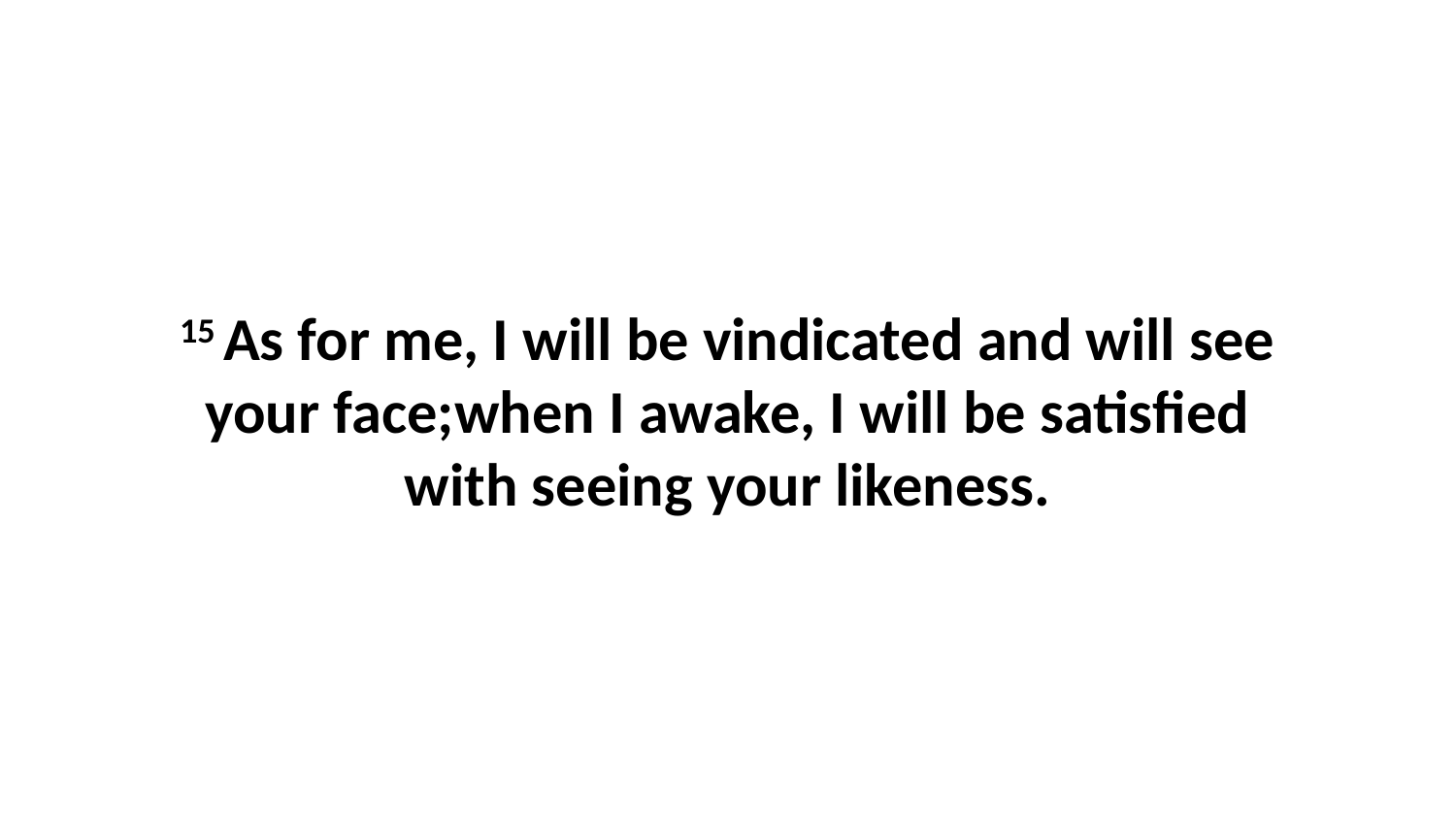

15 As for me, I will be vindicated and will see your face;when I awake, I will be satisfied with seeing your likeness.